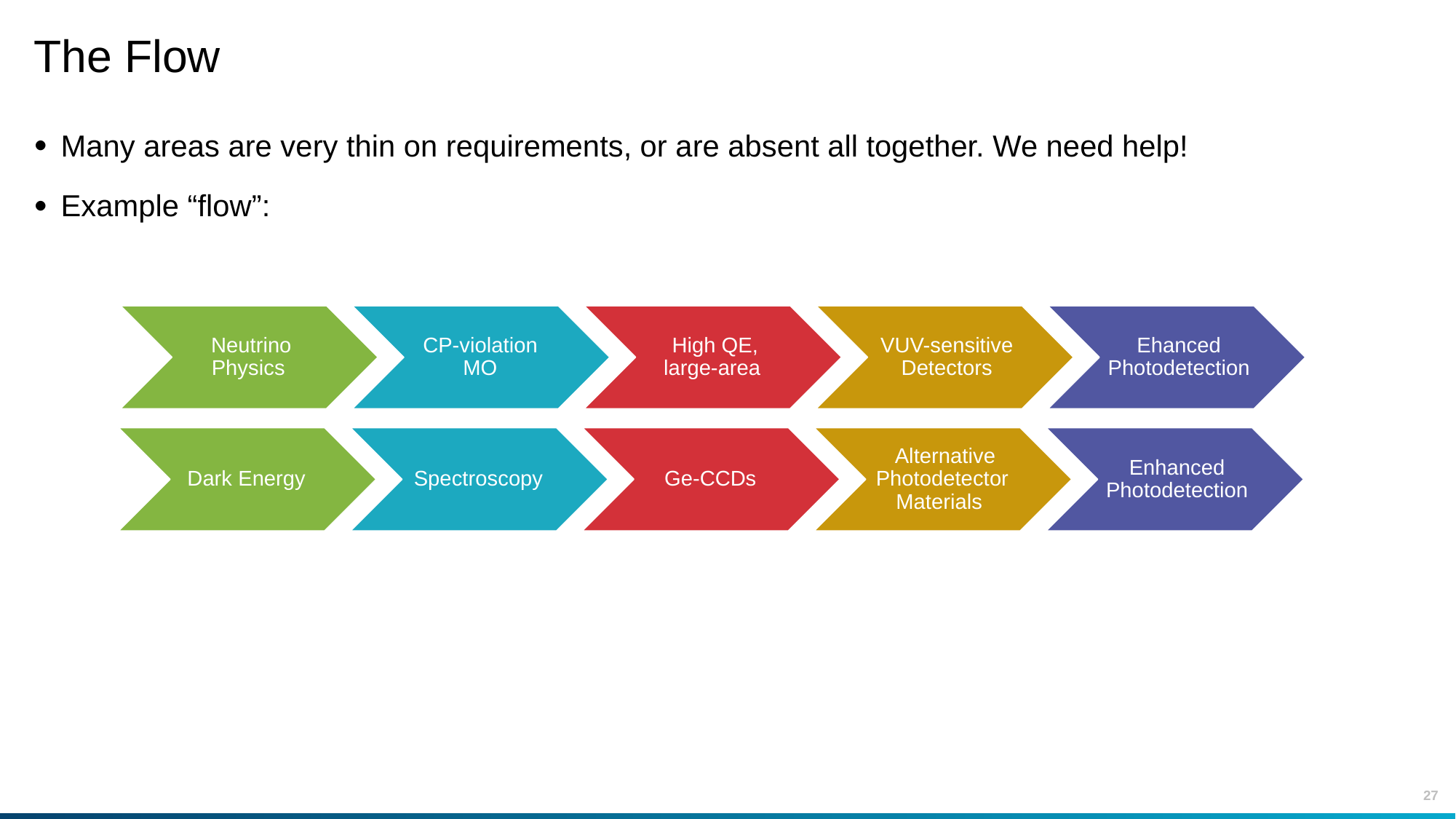

Neutrino Physics
CP-violation
MO
High QE, large-area
VUV-sensitive Detectors
Ehanced Photodetection
# The Flow
Dark Energy
Spectroscopy
Ge-CCDs
Alternative Photodetector  Materials
Enhanced Photodetection
Many areas are very thin on requirements, or are absent all together. We need help!
Example “flow”: